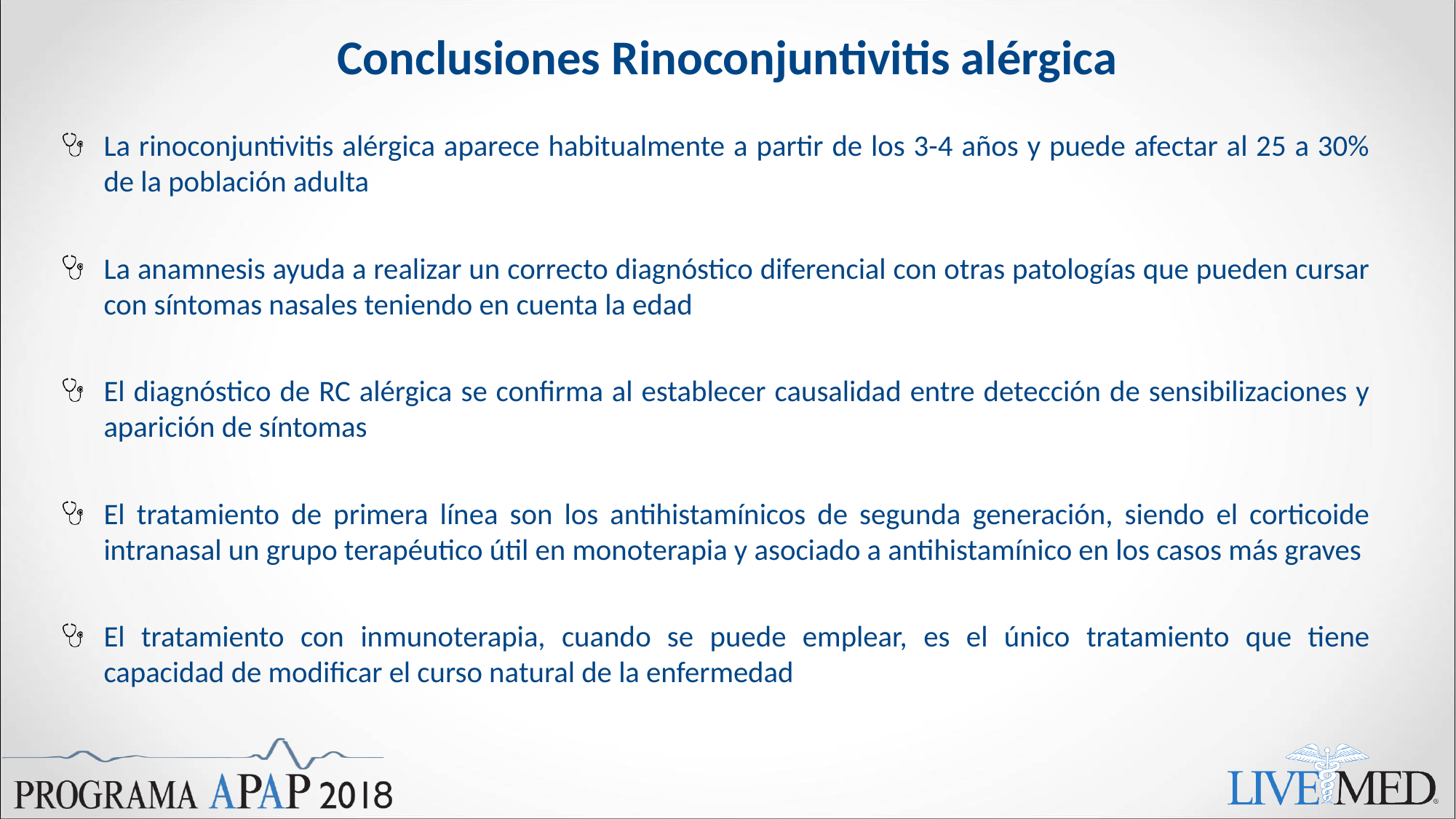

# Conclusiones Rinoconjuntivitis alérgica
La rinoconjuntivitis alérgica aparece habitualmente a partir de los 3-4 años y puede afectar al 25 a 30% de la población adulta

La anamnesis ayuda a realizar un correcto diagnóstico diferencial con otras patologías que pueden cursar con síntomas nasales teniendo en cuenta la edad

El diagnóstico de RC alérgica se confirma al establecer causalidad entre detección de sensibilizaciones y aparición de síntomas

El tratamiento de primera línea son los antihistamínicos de segunda generación, siendo el corticoide intranasal un grupo terapéutico útil en monoterapia y asociado a antihistamínico en los casos más graves

El tratamiento con inmunoterapia, cuando se puede emplear, es el único tratamiento que tiene capacidad de modificar el curso natural de la enfermedad